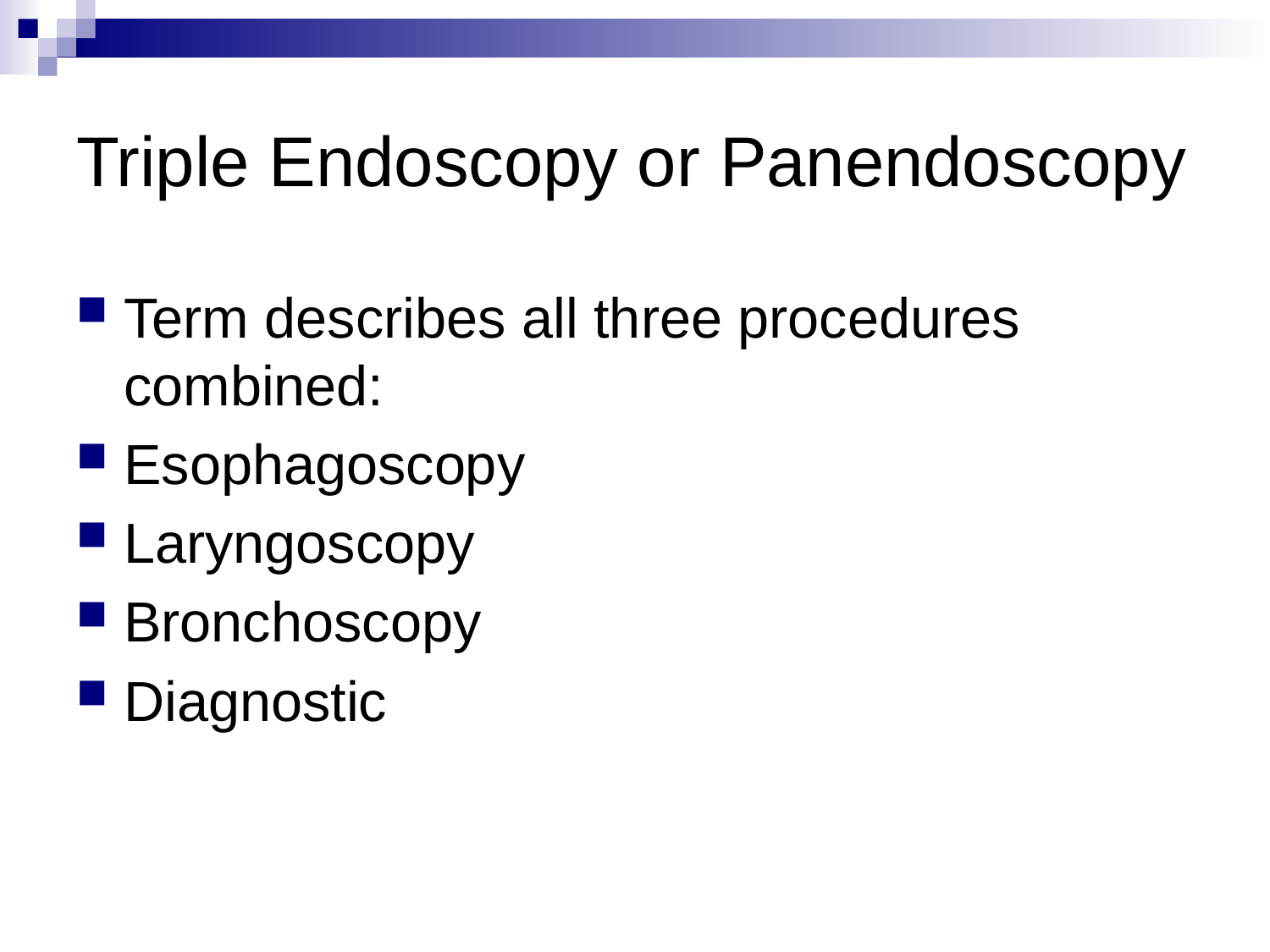

# Triple Endoscopy or Panendoscopy
Term describes all three procedures combined:
Esophagoscopy
Laryngoscopy
Bronchoscopy
Diagnostic